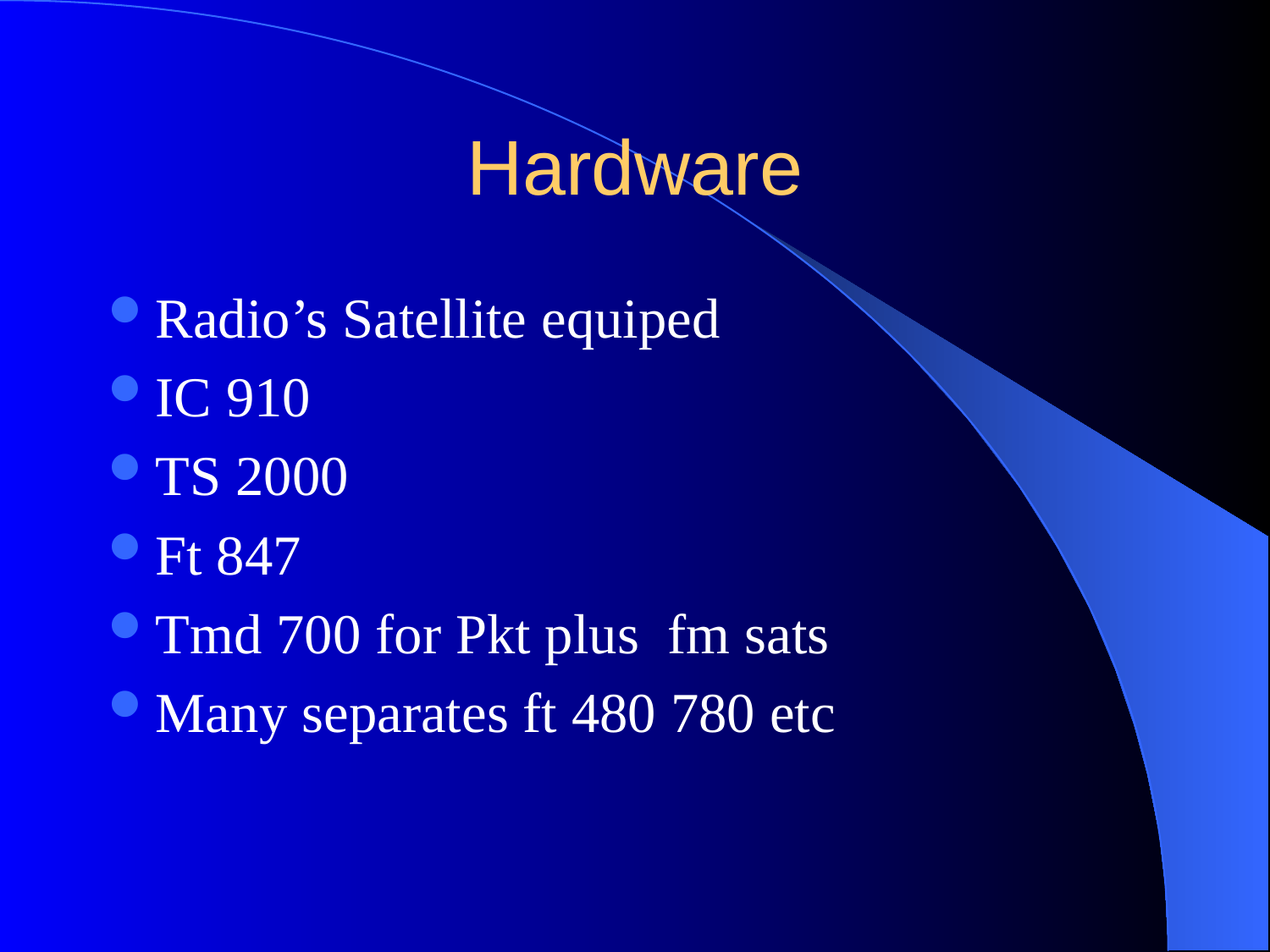

# Hardware
Radio’s Satellite equiped
IC 910
TS 2000
Ft 847
Tmd 700 for Pkt plus  fm sats
Many separates ft 480 780 etc